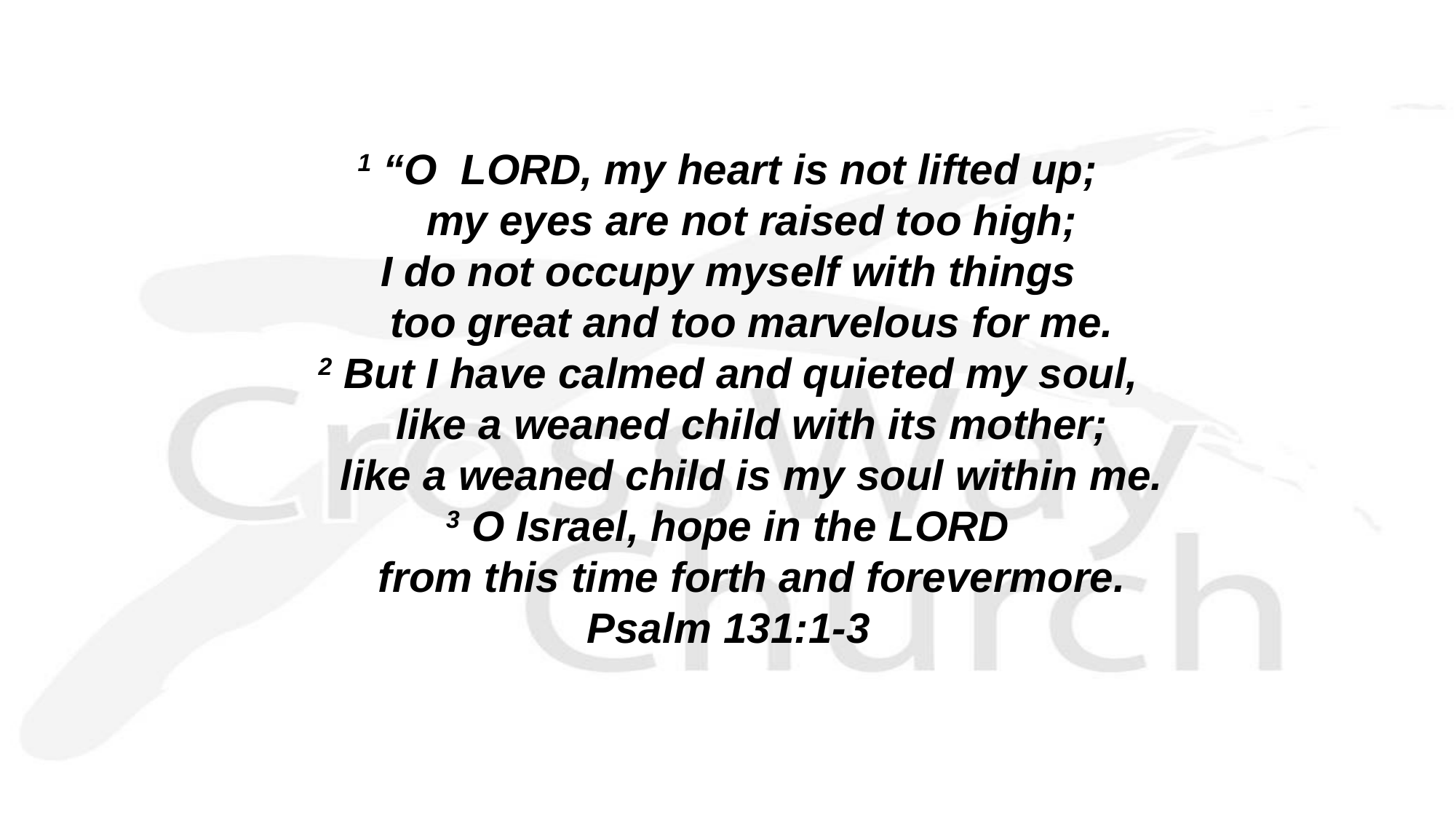

1 “O  Lord, my heart is not lifted up;
    my eyes are not raised too high;
I do not occupy myself with things
    too great and too marvelous for me.
2 But I have calmed and quieted my soul,
    like a weaned child with its mother;
    like a weaned child is my soul within me.
3 O Israel, hope in the Lord
    from this time forth and forevermore.
Psalm 131:1-3